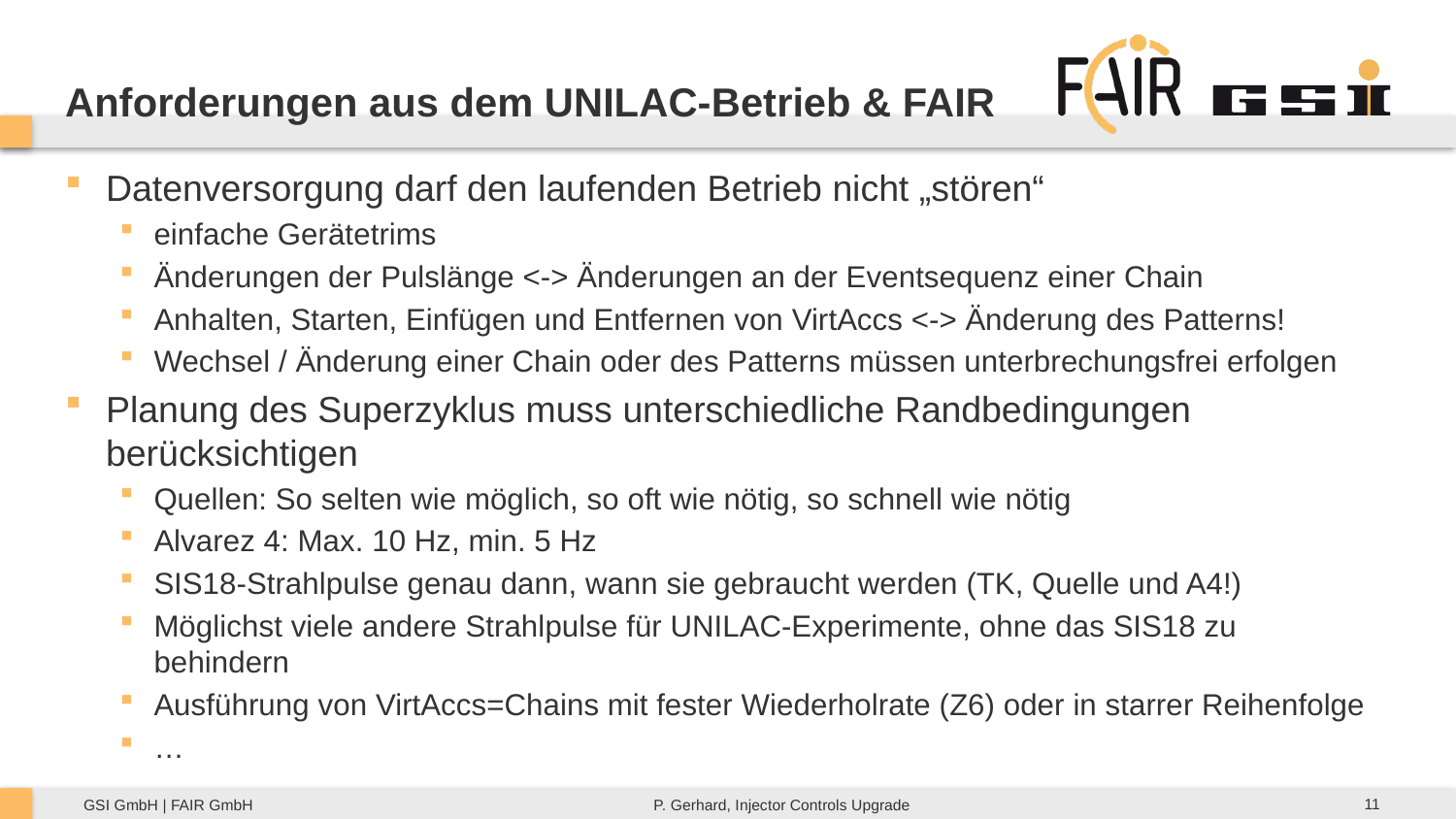

Anforderungen aus dem UNILAC-Betrieb & FAIR
Datenversorgung darf den laufenden Betrieb nicht „stören“
einfache Gerätetrims
Änderungen der Pulslänge <-> Änderungen an der Eventsequenz einer Chain
Anhalten, Starten, Einfügen und Entfernen von VirtAccs <-> Änderung des Patterns!
Wechsel / Änderung einer Chain oder des Patterns müssen unterbrechungsfrei erfolgen
Planung des Superzyklus muss unterschiedliche Randbedingungen berücksichtigen
Quellen: So selten wie möglich, so oft wie nötig, so schnell wie nötig
Alvarez 4: Max. 10 Hz, min. 5 Hz
SIS18-Strahlpulse genau dann, wann sie gebraucht werden (TK, Quelle und A4!)
Möglichst viele andere Strahlpulse für UNILAC-Experimente, ohne das SIS18 zu behindern
Ausführung von VirtAccs=Chains mit fester Wiederholrate (Z6) oder in starrer Reihenfolge
…

11
P. Gerhard, Injector Controls Upgrade